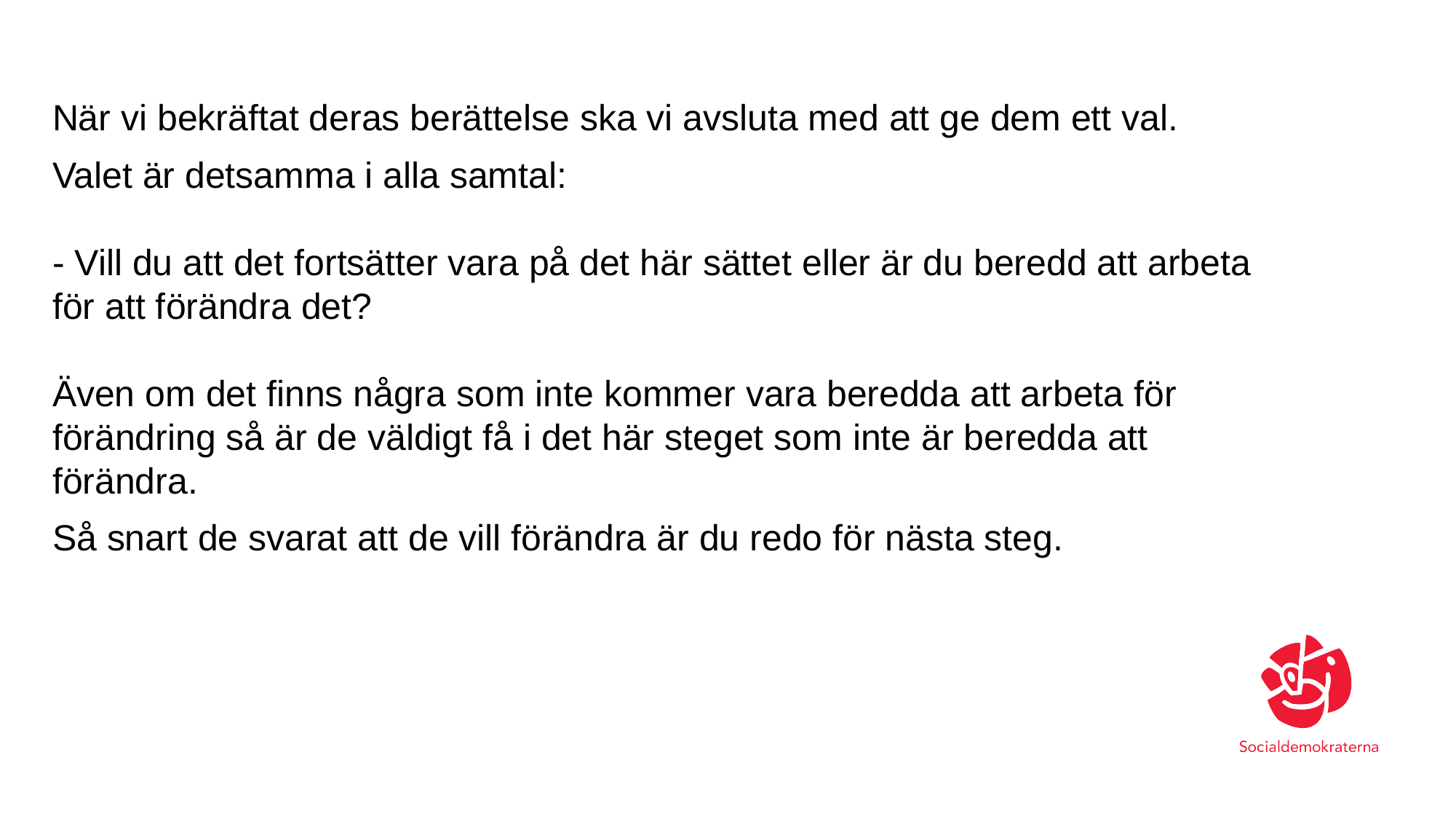

När vi bekräftat deras berättelse ska vi avsluta med att ge dem ett val.
Valet är detsamma i alla samtal:
- Vill du att det fortsätter vara på det här sättet eller är du beredd att arbeta för att förändra det?
Även om det finns några som inte kommer vara beredda att arbeta för förändring så är de väldigt få i det här steget som inte är beredda att förändra.
Så snart de svarat att de vill förändra är du redo för nästa steg.